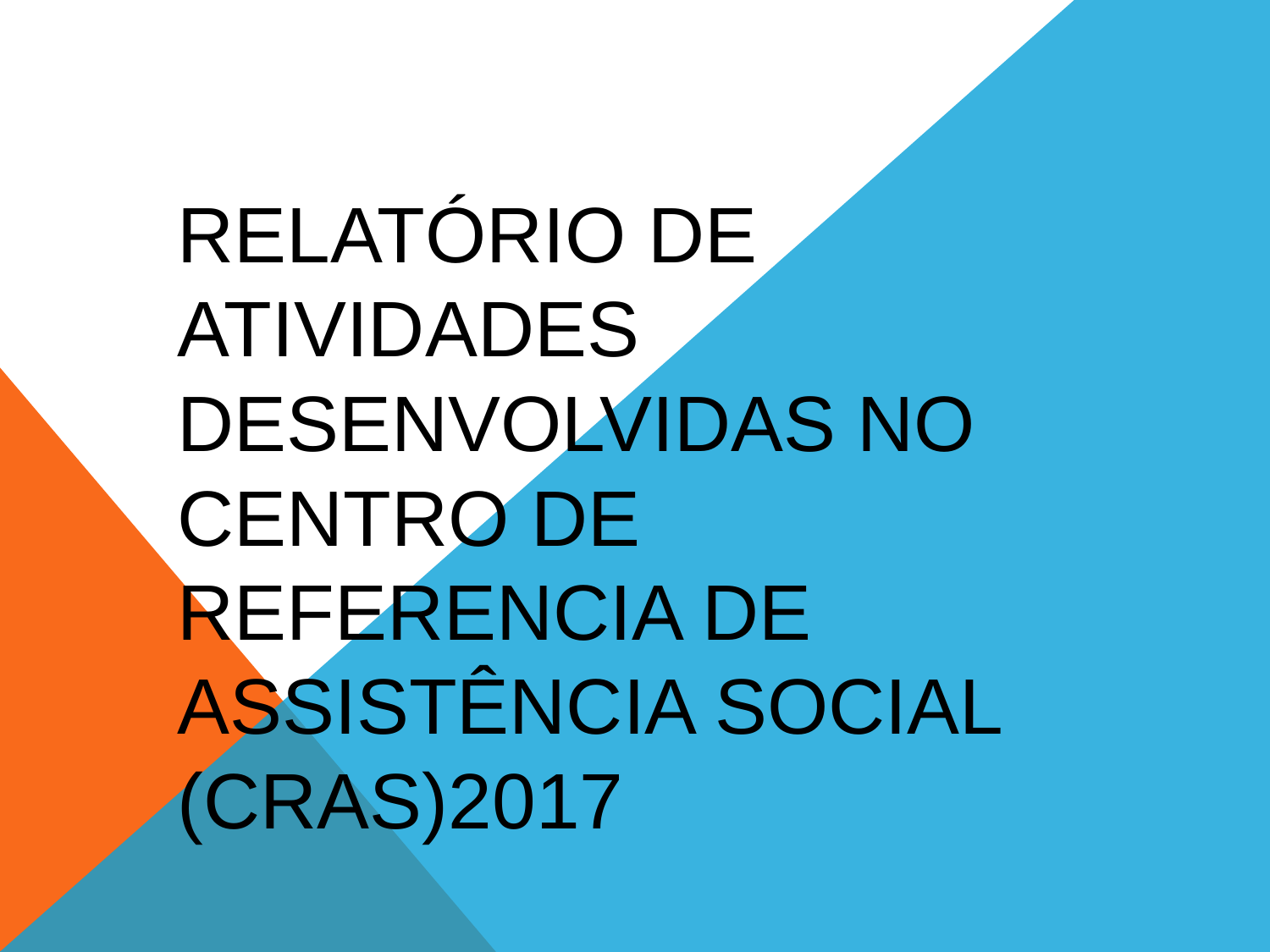

# Relatório de atividades desenvolvidas no centro de referencia de assistência social (CRAS)2017